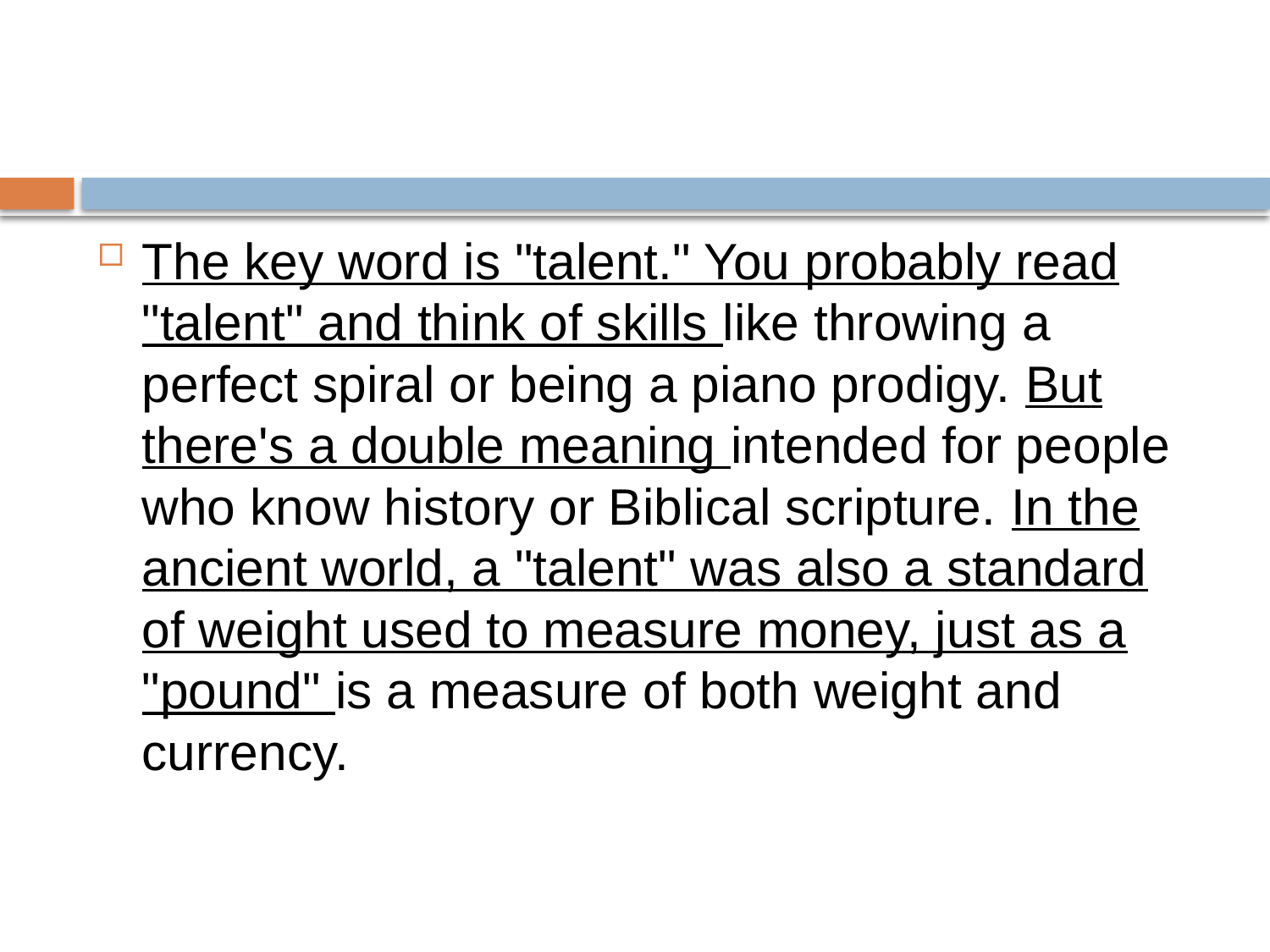

#
The key word is "talent." You probably read "talent" and think of skills like throwing a perfect spiral or being a piano prodigy. But there's a double meaning intended for people who know history or Biblical scripture. In the ancient world, a "talent" was also a standard of weight used to measure money, just as a "pound" is a measure of both weight and currency.